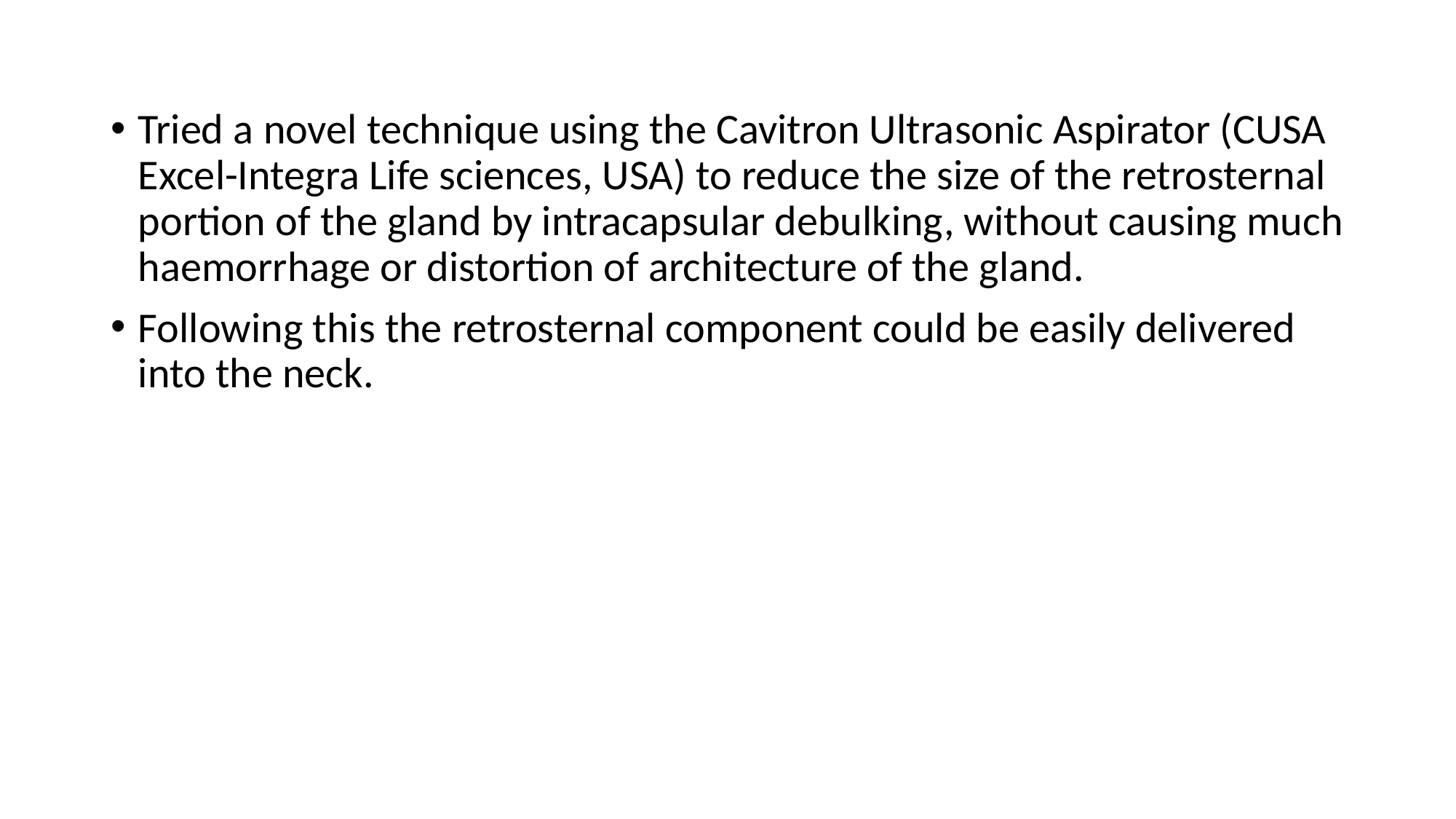

Tried a novel technique using the Cavitron Ultrasonic Aspirator (CUSA Excel-Integra Life sciences, USA) to reduce the size of the retrosternal portion of the gland by intracapsular debulking, without causing much haemorrhage or distortion of architecture of the gland.
Following this the retrosternal component could be easily delivered into the neck.